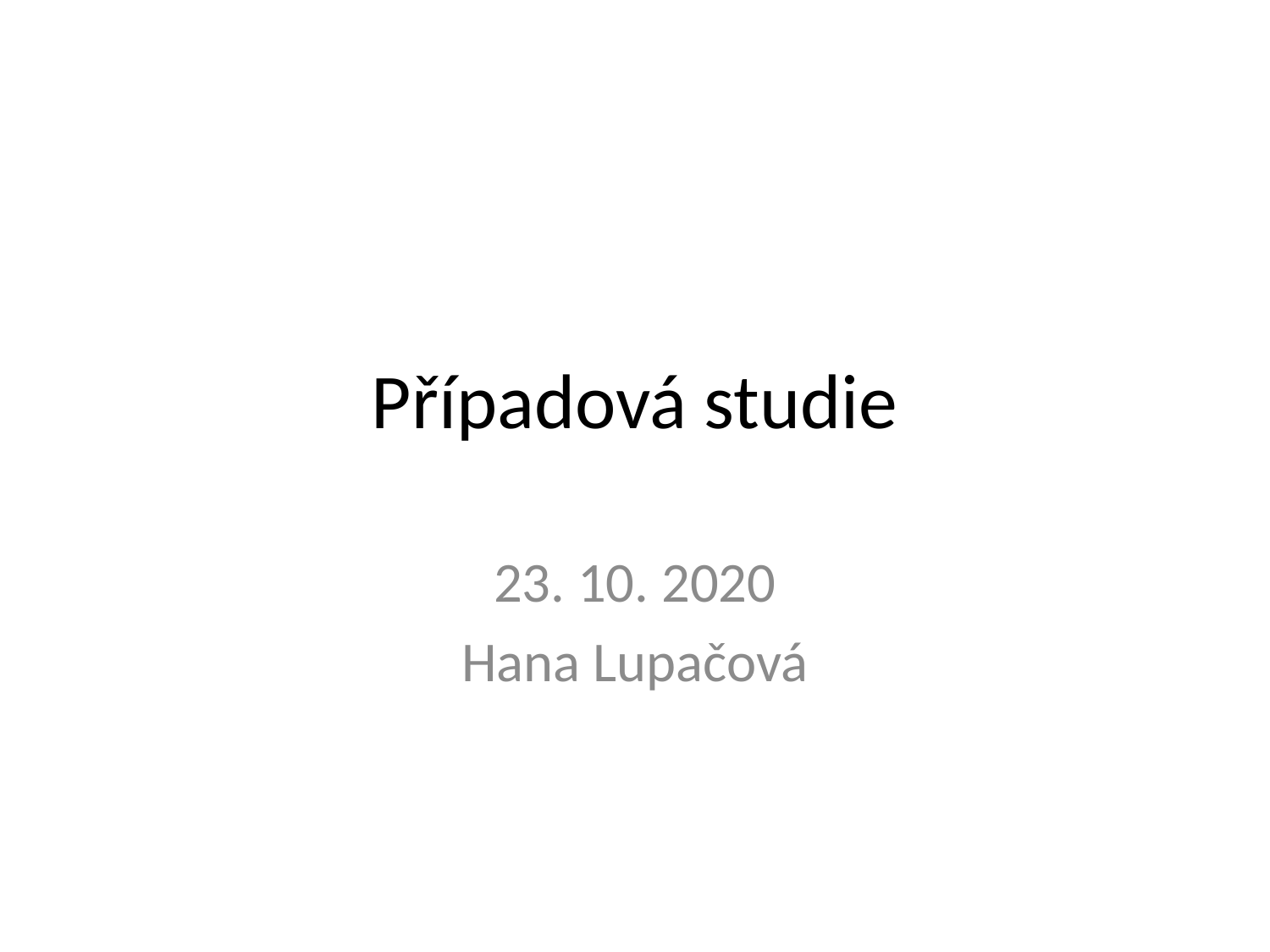

# Případová studie
23. 10. 2020
Hana Lupačová